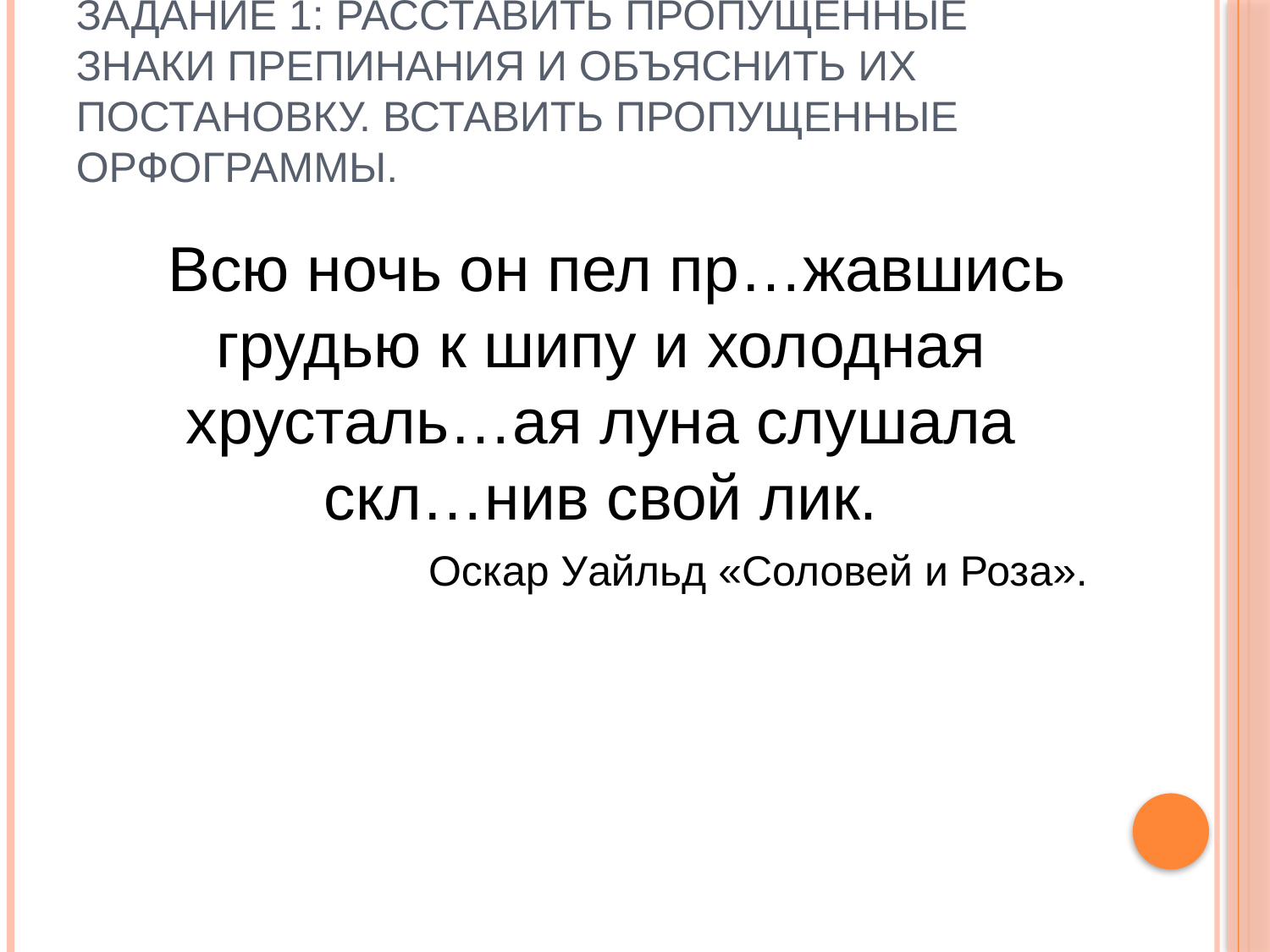

# Задание 1: Расставить пропущенные знаки препинания и объяснить их постановку. Вставить пропущенные орфограммы.
    Всю ночь он пел пр…жавшись грудью к шипу и холодная хрусталь…ая луна слушала скл…нив свой лик.
Оскар Уайльд «Соловей и Роза».